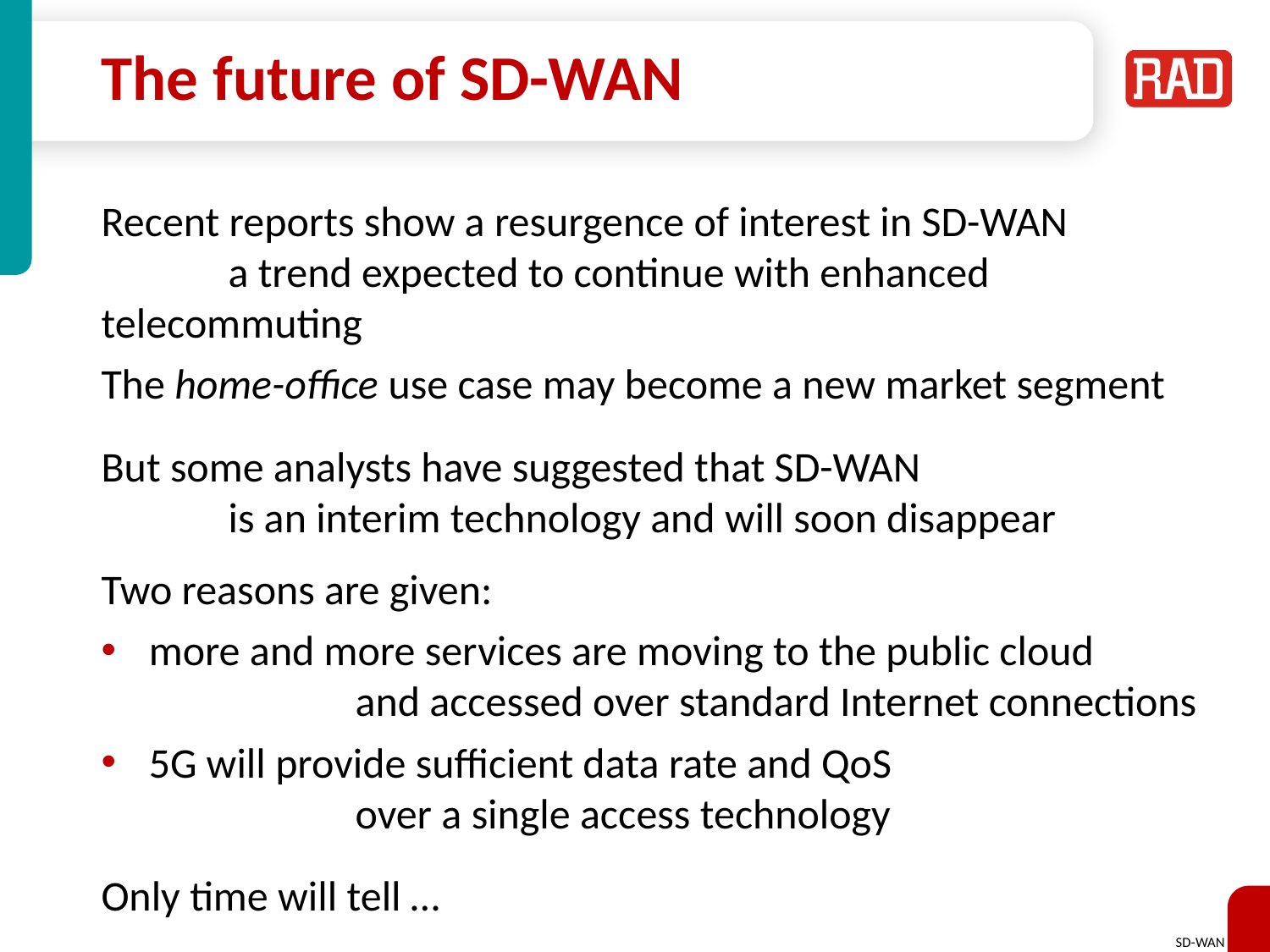

# The future of SD-WAN
Recent reports show a resurgence of interest in SD-WAN
	a trend expected to continue with enhanced telecommuting
The home-office use case may become a new market segment
But some analysts have suggested that SD-WAN
	is an interim technology and will soon disappear
Two reasons are given:
more and more services are moving to the public cloud
		and accessed over standard Internet connections
5G will provide sufficient data rate and QoS
		over a single access technology
Only time will tell …